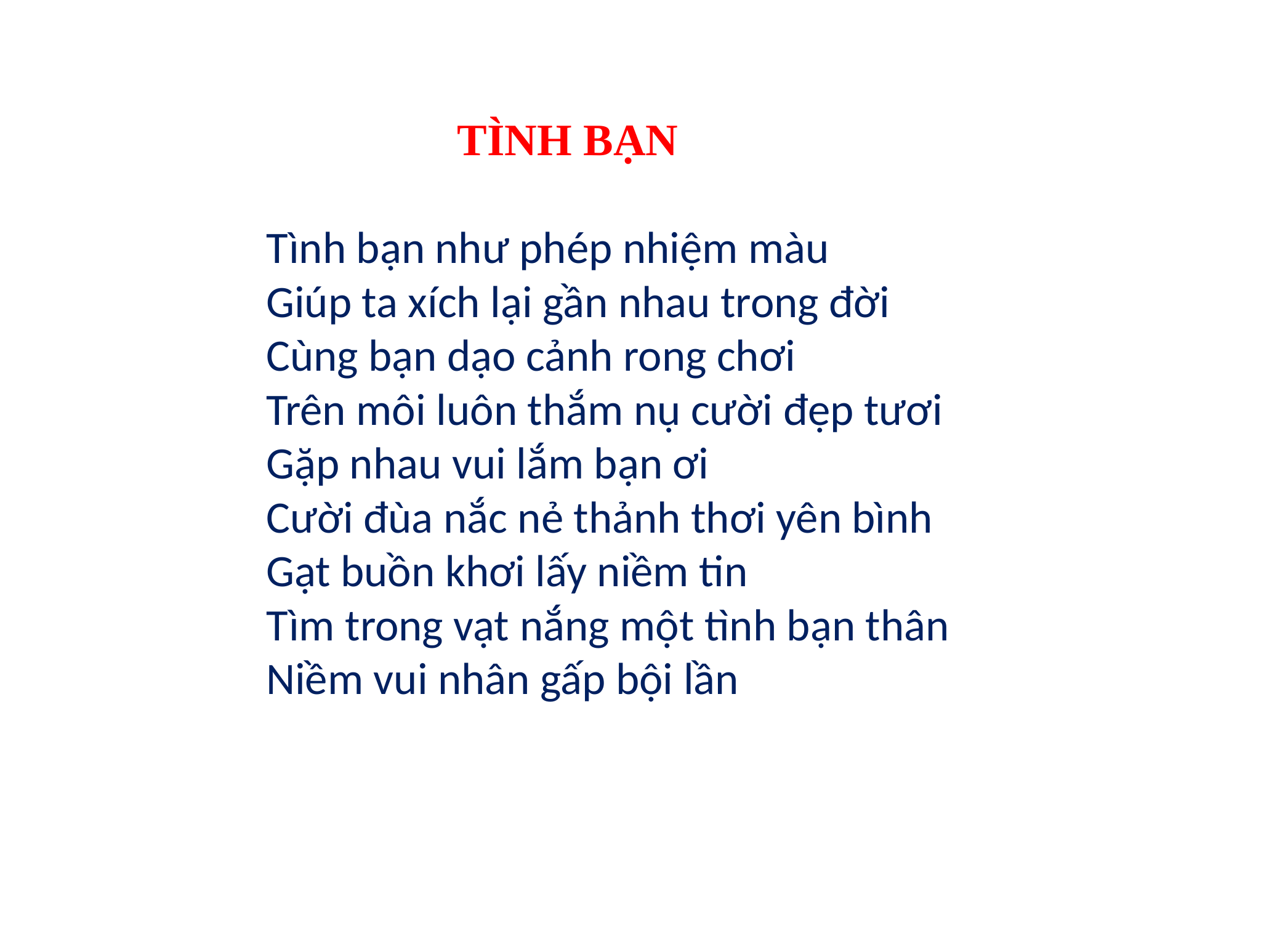

TÌNH BẠN

	Tình bạn như phép nhiệm màu
	Giúp ta xích lại gần nhau trong đời
	Cùng bạn dạo cảnh rong chơi
	Trên môi luôn thắm nụ cười đẹp tươi
	Gặp nhau vui lắm bạn ơi
	Cười đùa nắc nẻ thảnh thơi yên bình
	Gạt buồn khơi lấy niềm tin
	Tìm trong vạt nắng một tình bạn thân
	Niềm vui nhân gấp bội lần